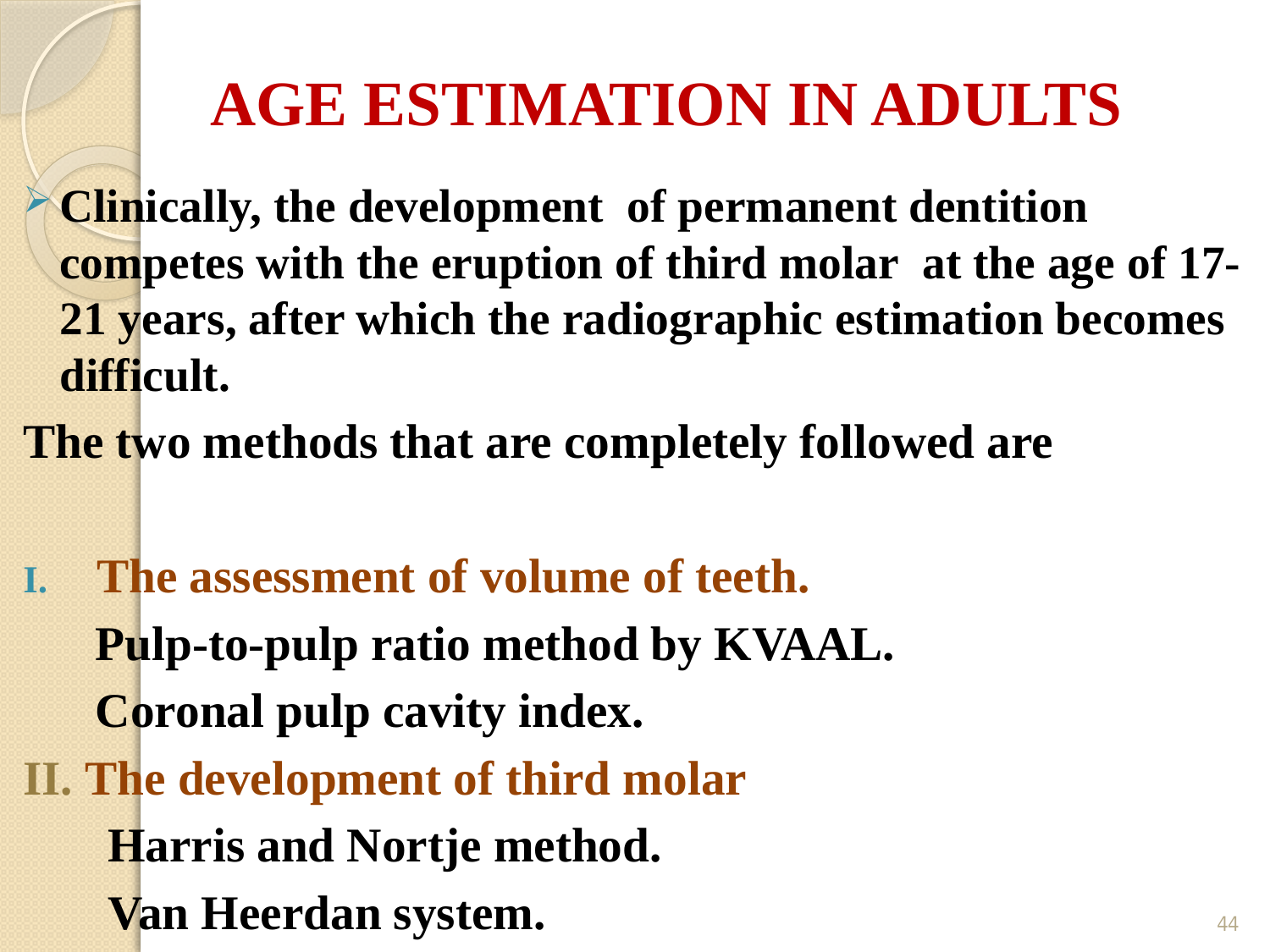

# AGE ESTIMATION IN ADULTS
Clinically, the development  of permanent dentition competes with the eruption of third molar  at the age of 17-21 years, after which the radiographic estimation becomes difficult.
The two methods that are completely followed are

The assessment of volume of teeth.
      Pulp-to-pulp ratio method by KVAAL.
      Coronal pulp cavity index.
II. The development of third molar
       Harris and Nortje method.
       Van Heerdan system.

44